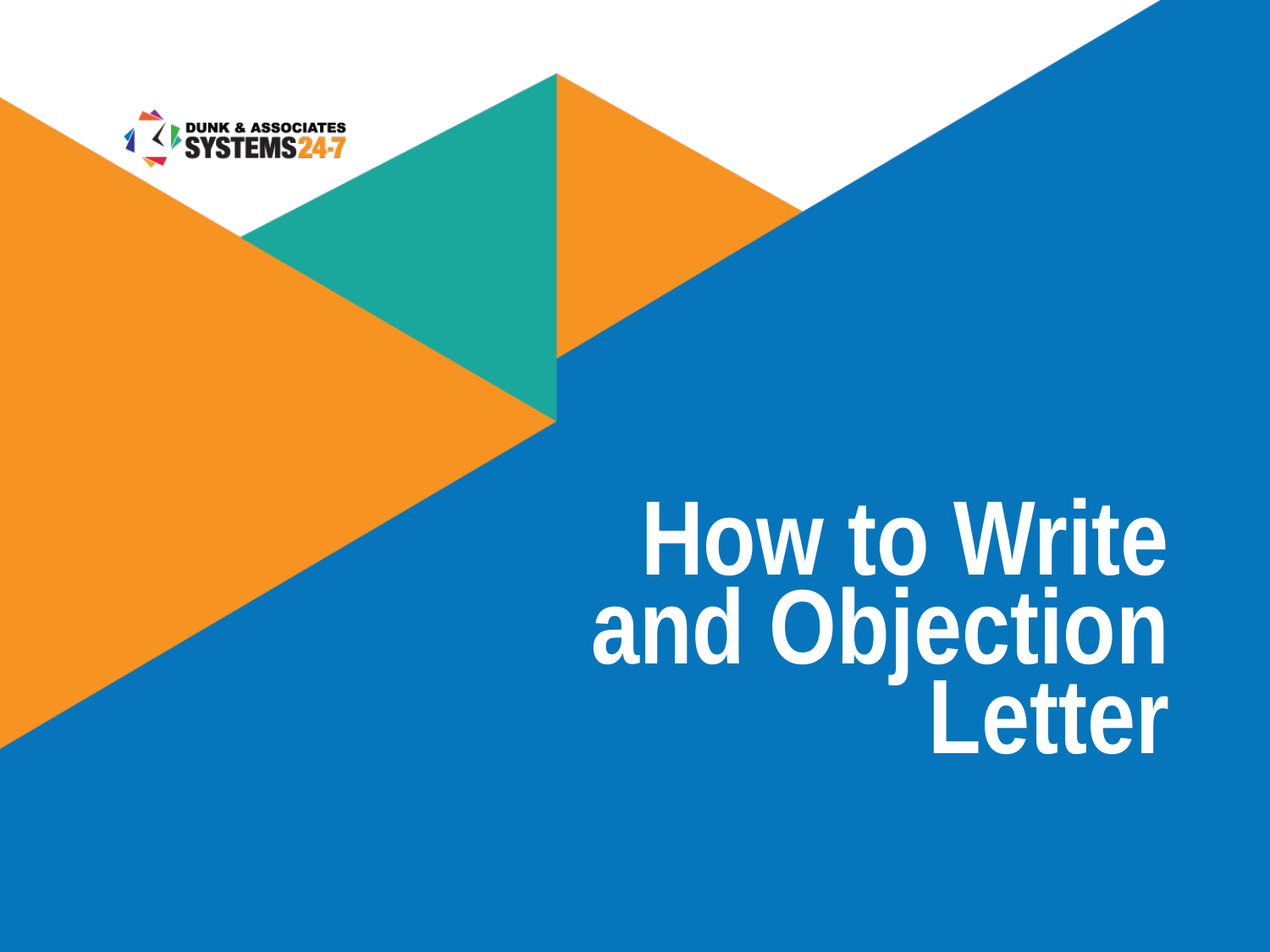

# How to Write and Objection Letter